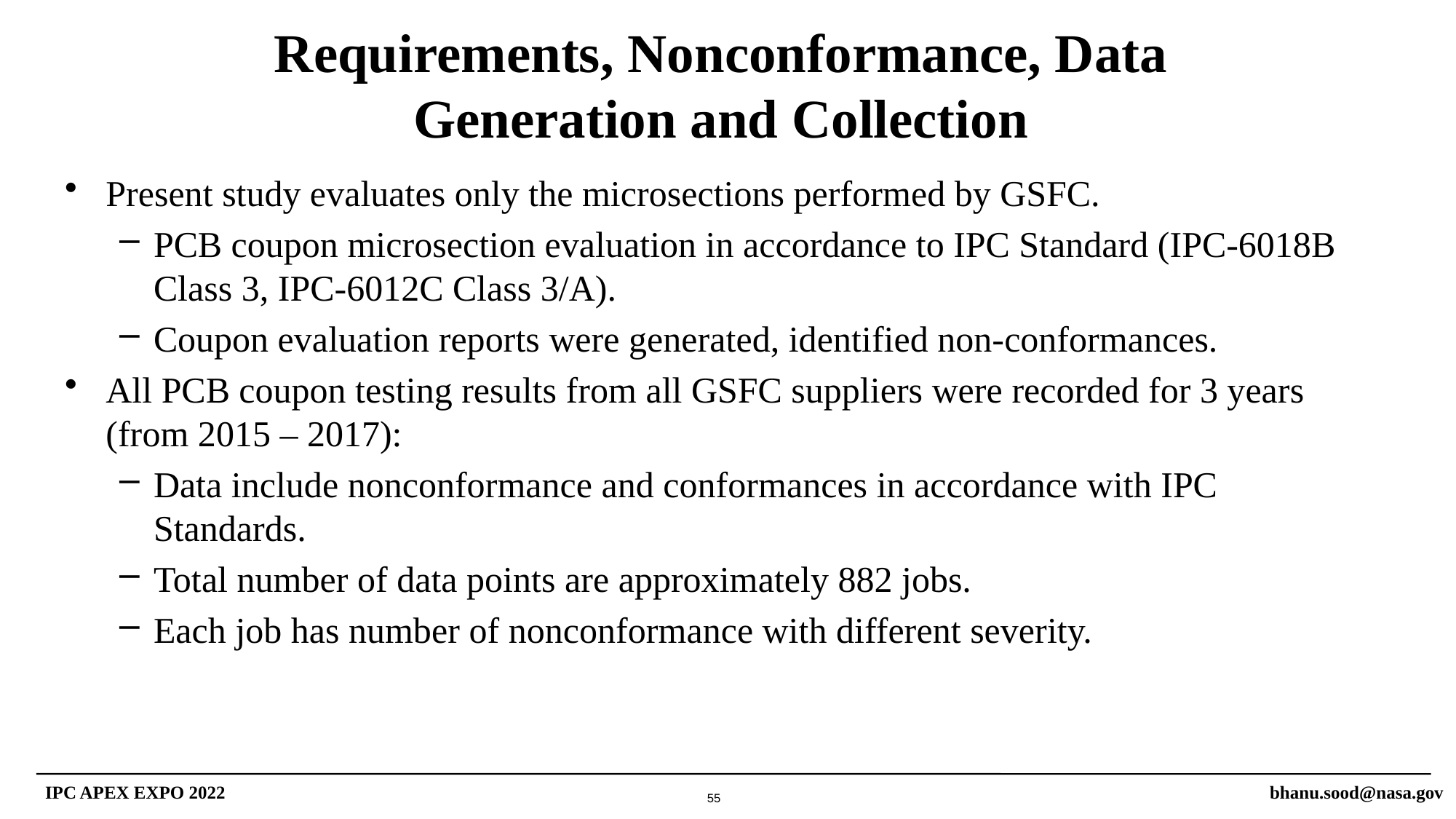

# Requirements, Nonconformance, Data Generation and Collection
Present study evaluates only the microsections performed by GSFC.
PCB coupon microsection evaluation in accordance to IPC Standard (IPC-6018B Class 3, IPC-6012C Class 3/A).
Coupon evaluation reports were generated, identified non-conformances.
All PCB coupon testing results from all GSFC suppliers were recorded for 3 years (from 2015 – 2017):
Data include nonconformance and conformances in accordance with IPC Standards.
Total number of data points are approximately 882 jobs.
Each job has number of nonconformance with different severity.